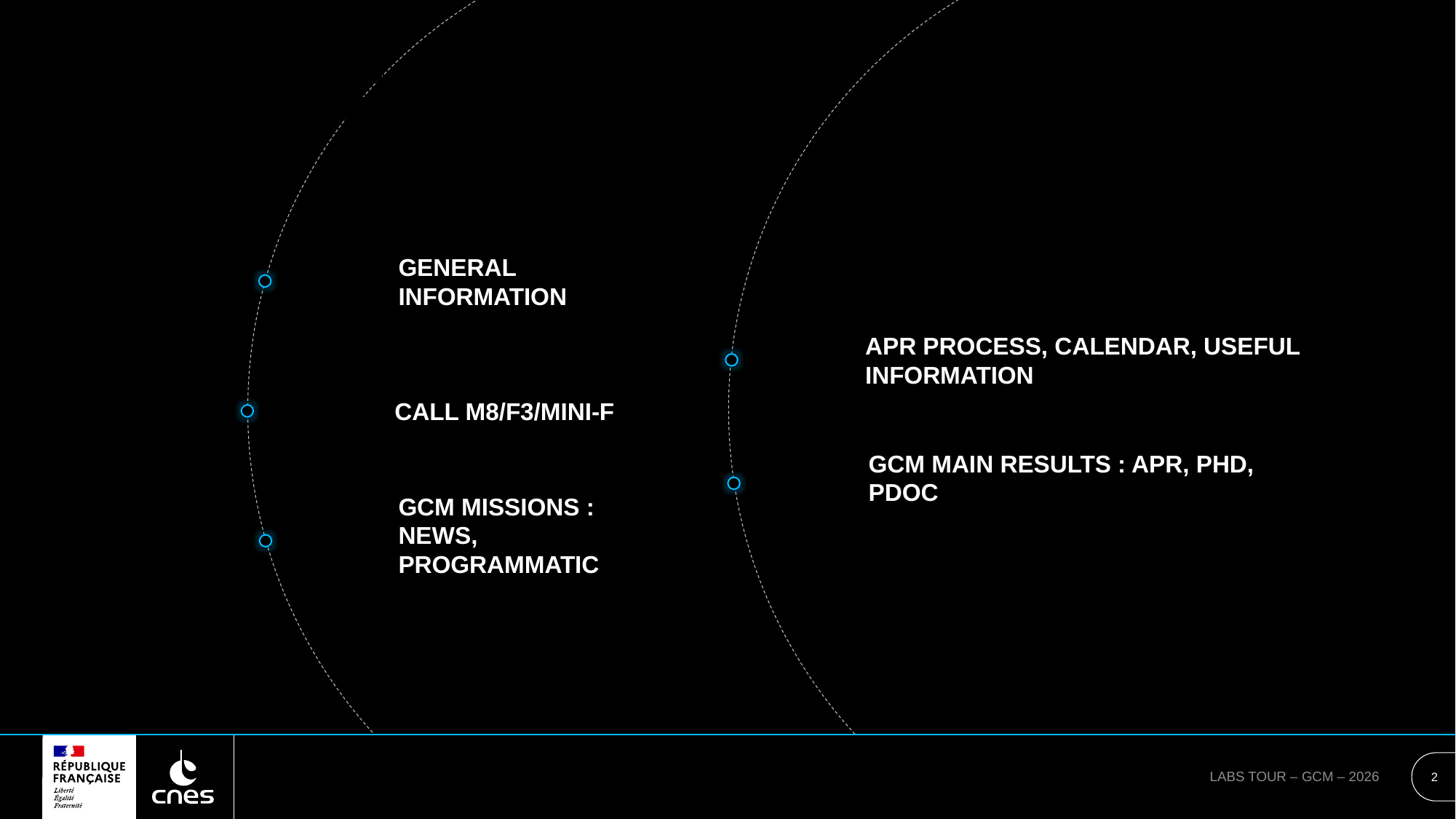

# Agenda
01
General information

04
APR Process, Calendar, Useful information

02
CALL M8/F3/mini-F

05
GCM main results : APR, PhD, PDoc

GCM Missions : news, programmatic
03

2
LABS TOUR – GCM – 2026